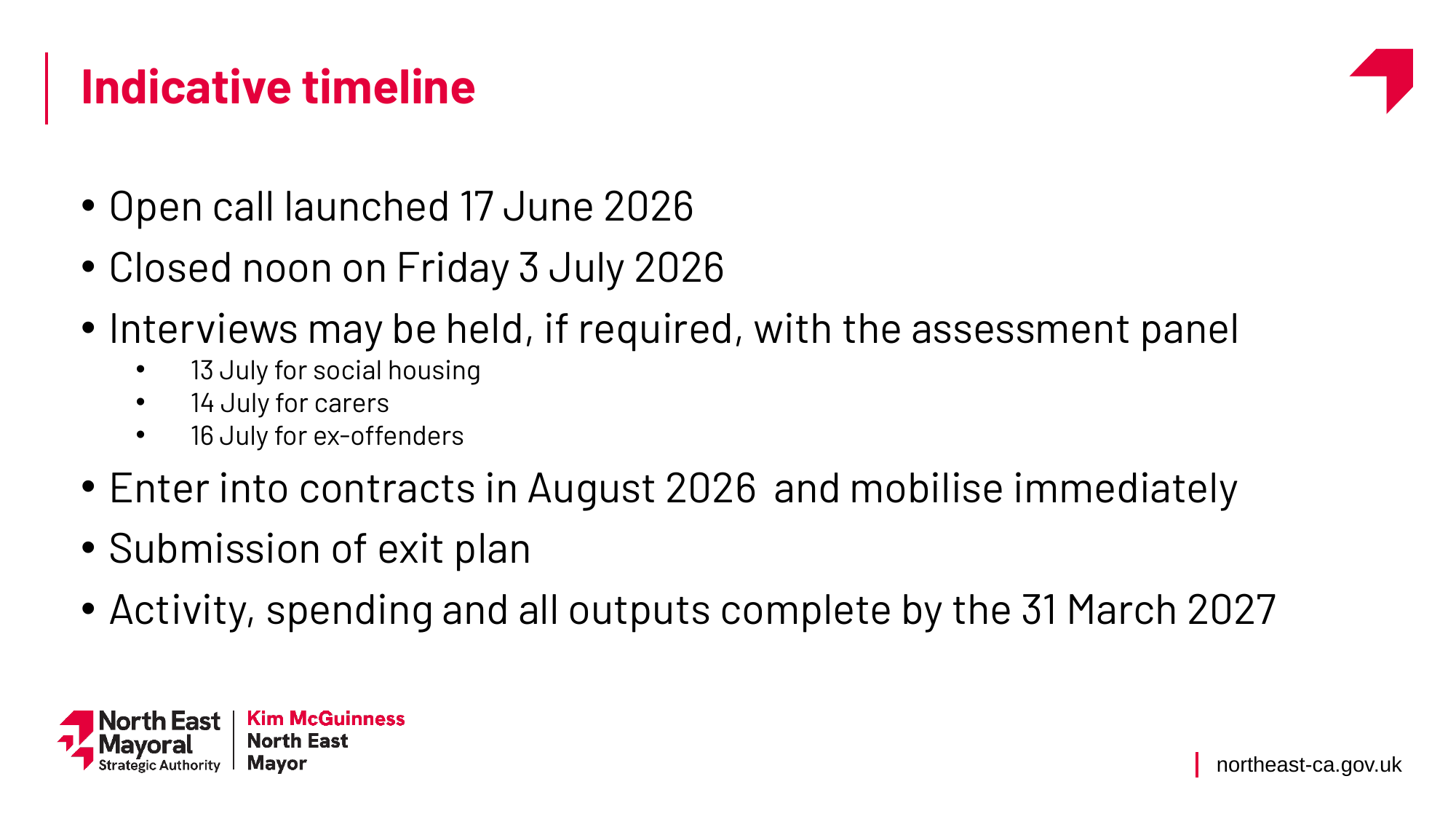

Indicative timeline
Open call launched 17 June 2026
Closed noon on Friday 3 July 2026
Interviews may be held, if required, with the assessment panel
13 July for social housing
14 July for carers
16 July for ex-offenders
Enter into contracts in August 2026  and mobilise immediately
Submission of exit plan
Activity, spending and all outputs complete by the 31 March 2027